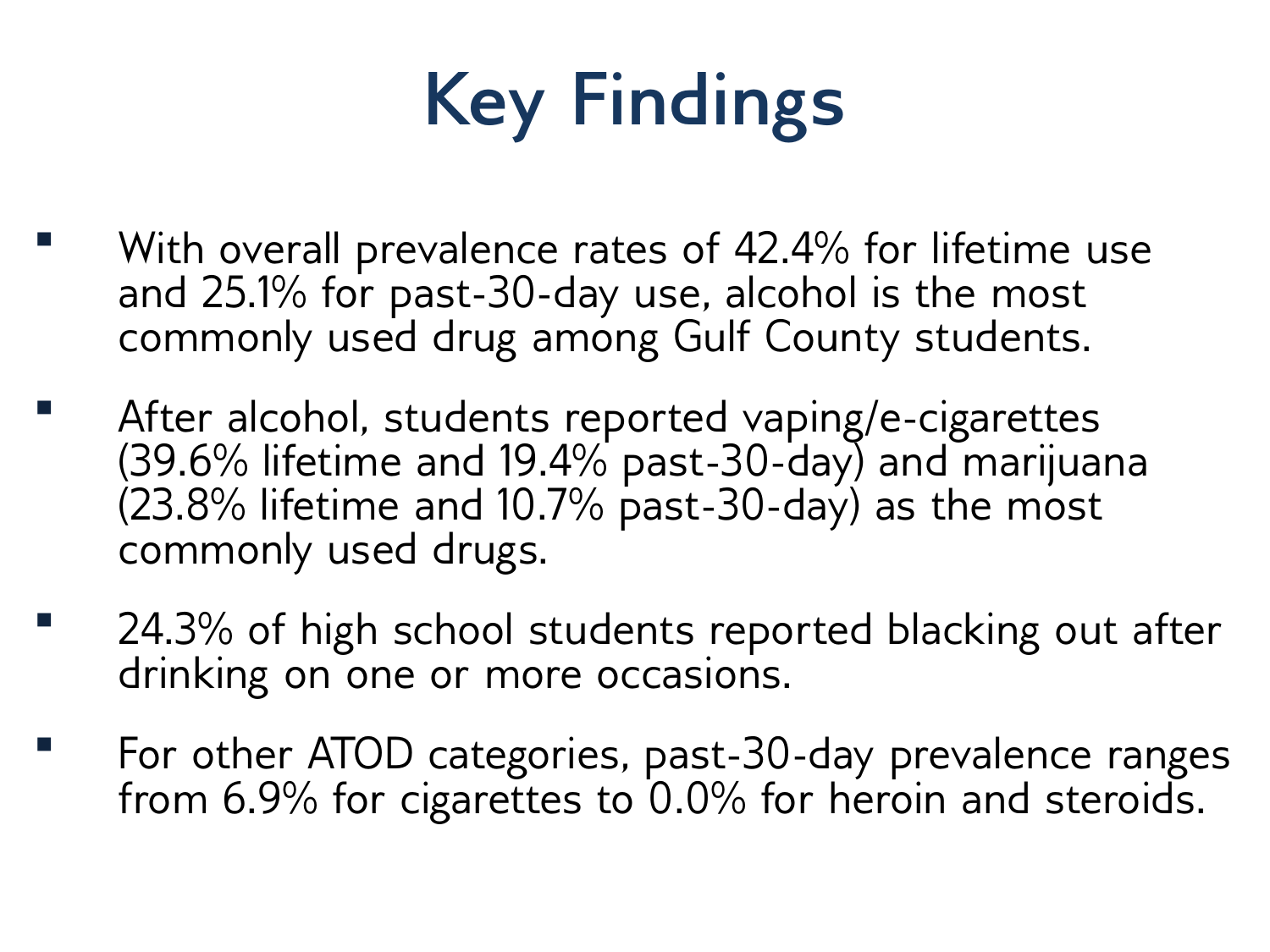

Key Findings
With overall prevalence rates of 42.4% for lifetime use and 25.1% for past-30-day use, alcohol is the most commonly used drug among Gulf County students.
After alcohol, students reported vaping/e-cigarettes (39.6% lifetime and 19.4% past-30-day) and marijuana (23.8% lifetime and 10.7% past-30-day) as the most commonly used drugs.
24.3% of high school students reported blacking out after drinking on one or more occasions.
For other ATOD categories, past-30-day prevalence ranges from 6.9% for cigarettes to 0.0% for heroin and steroids.